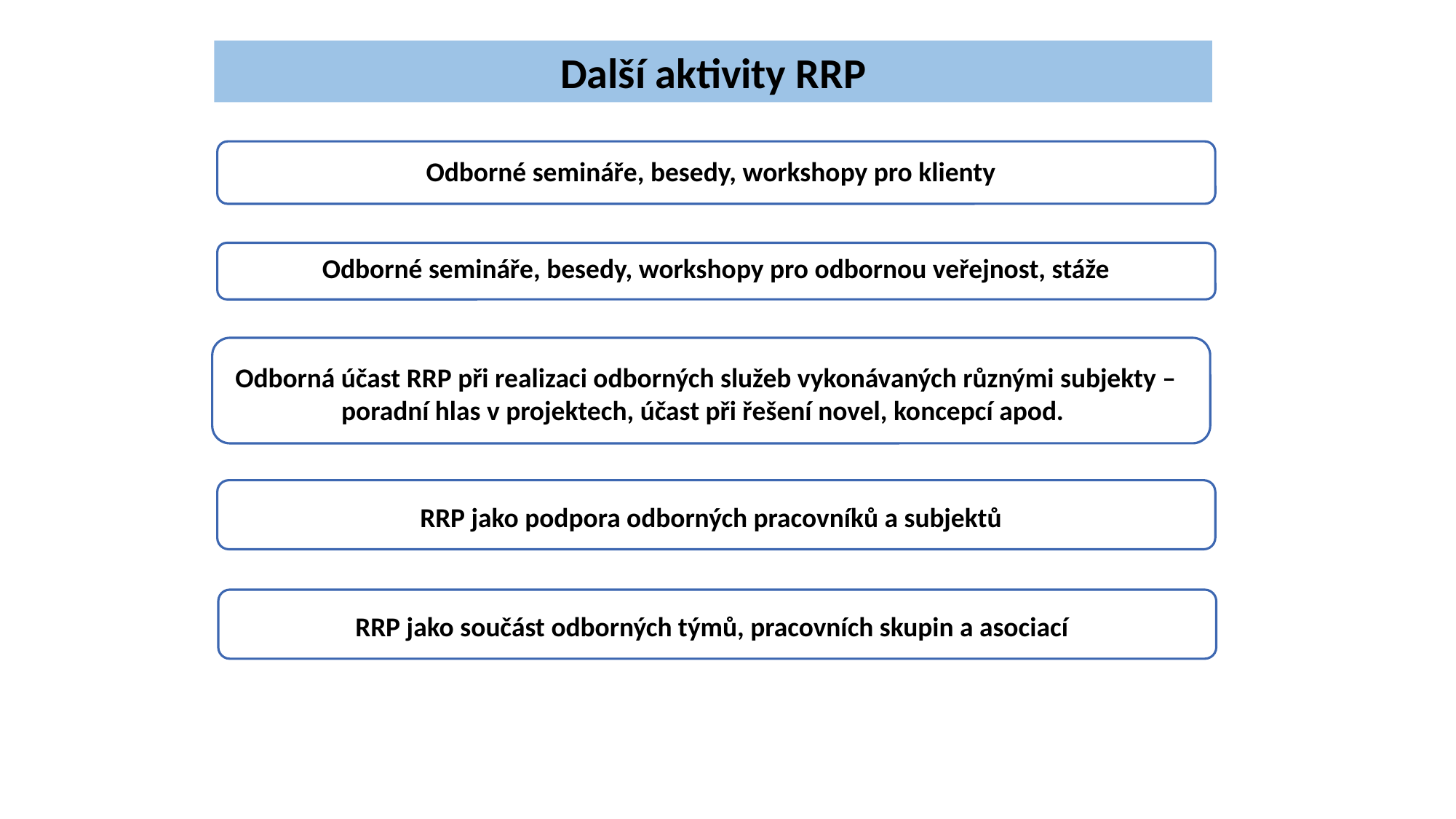

Další aktivity RRP

Odborné semináře, besedy, workshopy pro klienty
Odborné semináře, besedy, workshopy pro odbornou veřejnost, stáže

Odborná účast RRP při realizaci odborných služeb vykonávaných různými subjekty – poradní hlas v projektech, účast při řešení novel, koncepcí apod.

RRP jako podpora odborných pracovníků a subjektů

RRP jako součást odborných týmů, pracovních skupin a asociací